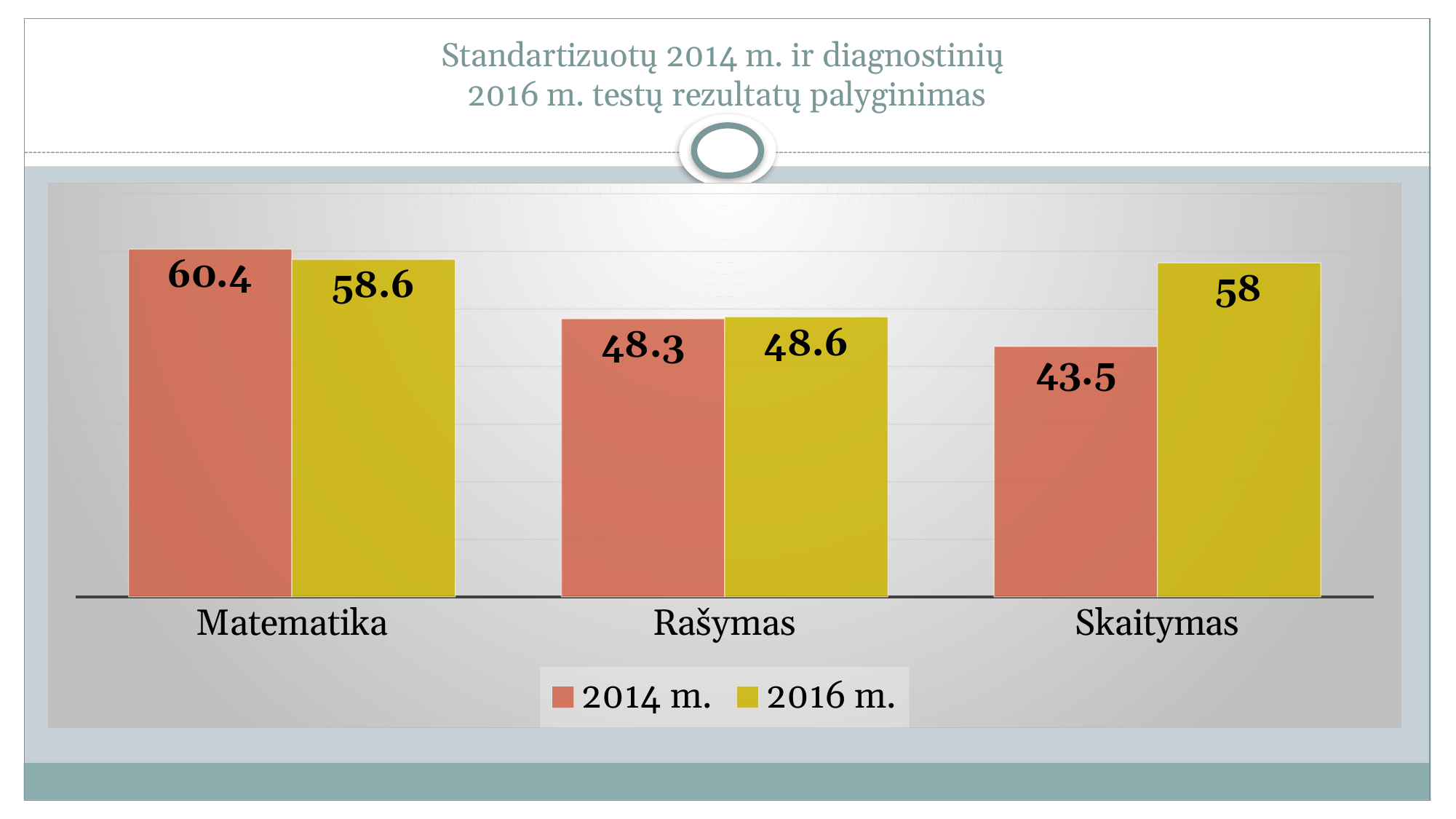

# Standartizuotų 2014 m. ir diagnostinių 2016 m. testų rezultatų palyginimas

### Chart

| Category | 2014 m. | 2016 m. |
|---|---|---|
| Matematika | 60.4 | 58.6 |
| Rašymas | 48.3 | 48.6 |
| Skaitymas | 43.5 | 58.0 |